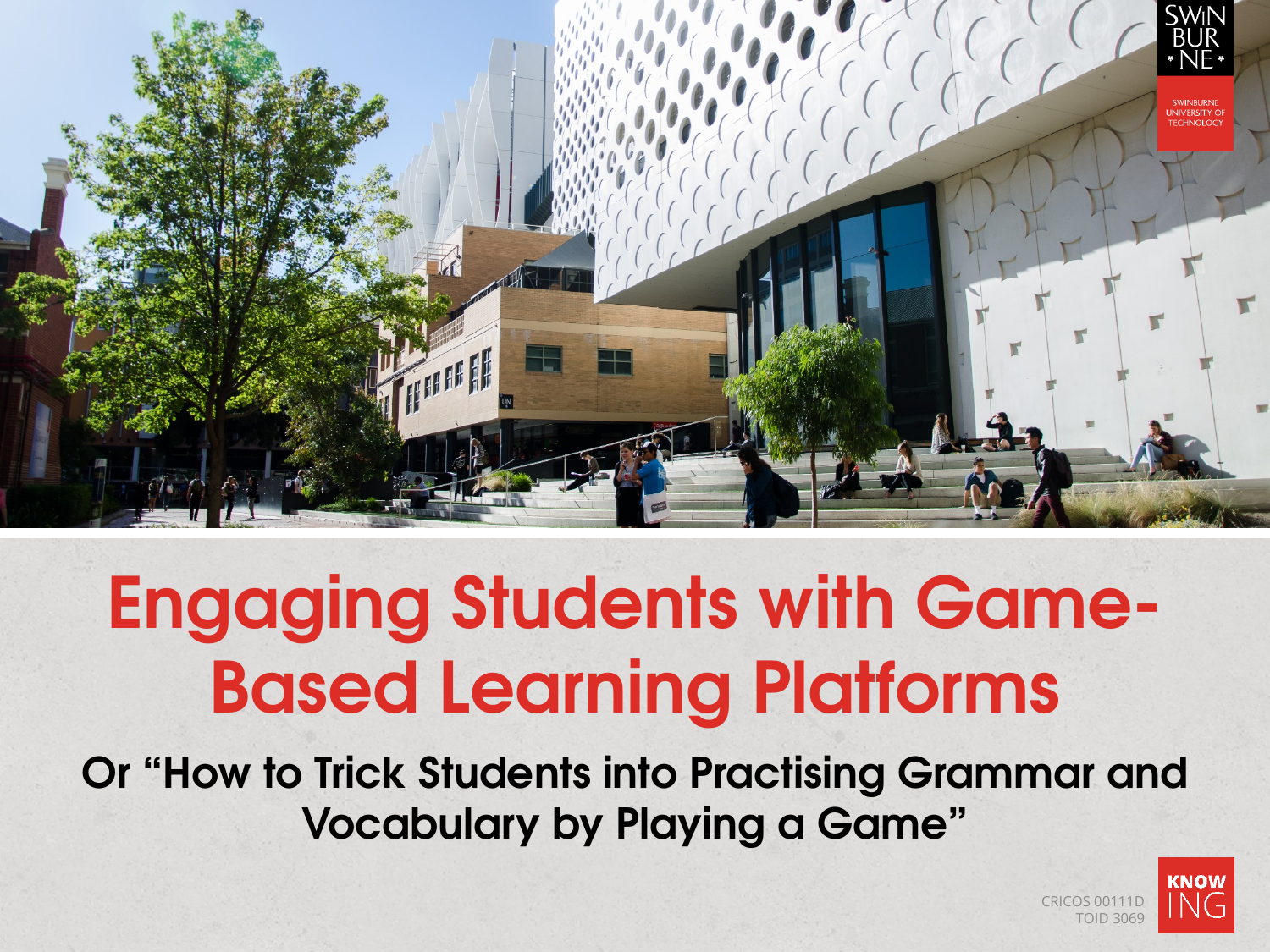

# Engaging Students with Game-Based Learning Platforms
Or “How to Trick Students into Practising Grammar and Vocabulary by Playing a Game”